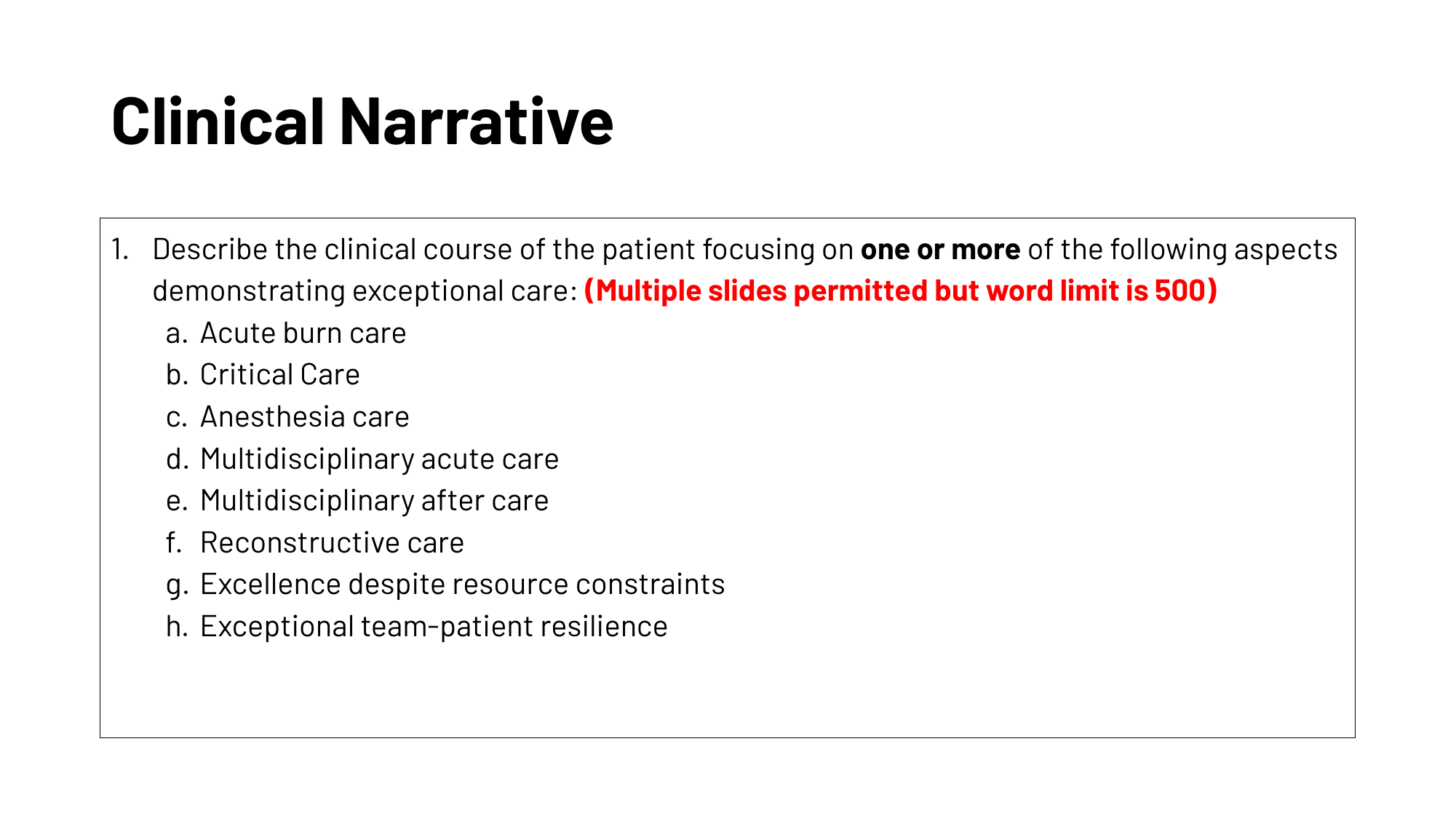

# Clinical Narrative
Describe the clinical course of the patient focusing on one or more of the following aspects demonstrating exceptional care: (Multiple slides permitted but word limit is 500)
Acute burn care
Critical Care
Anesthesia care
Multidisciplinary acute care
Multidisciplinary after care
Reconstructive care
Excellence despite resource constraints
Exceptional team-patient resilience